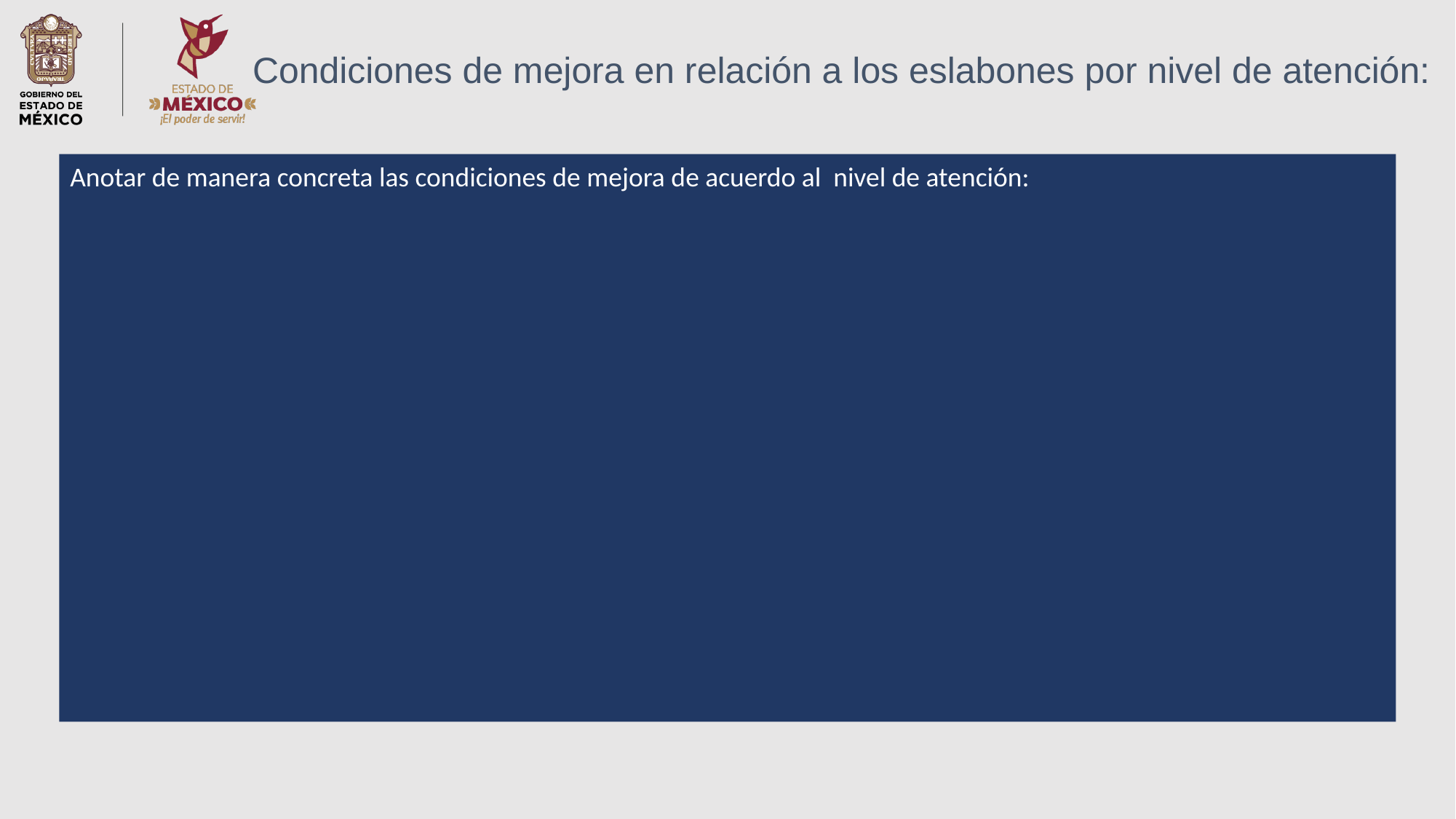

Condiciones de mejora en relación a los eslabones por nivel de atención:
Anotar de manera concreta las condiciones de mejora de acuerdo al  nivel de atención: